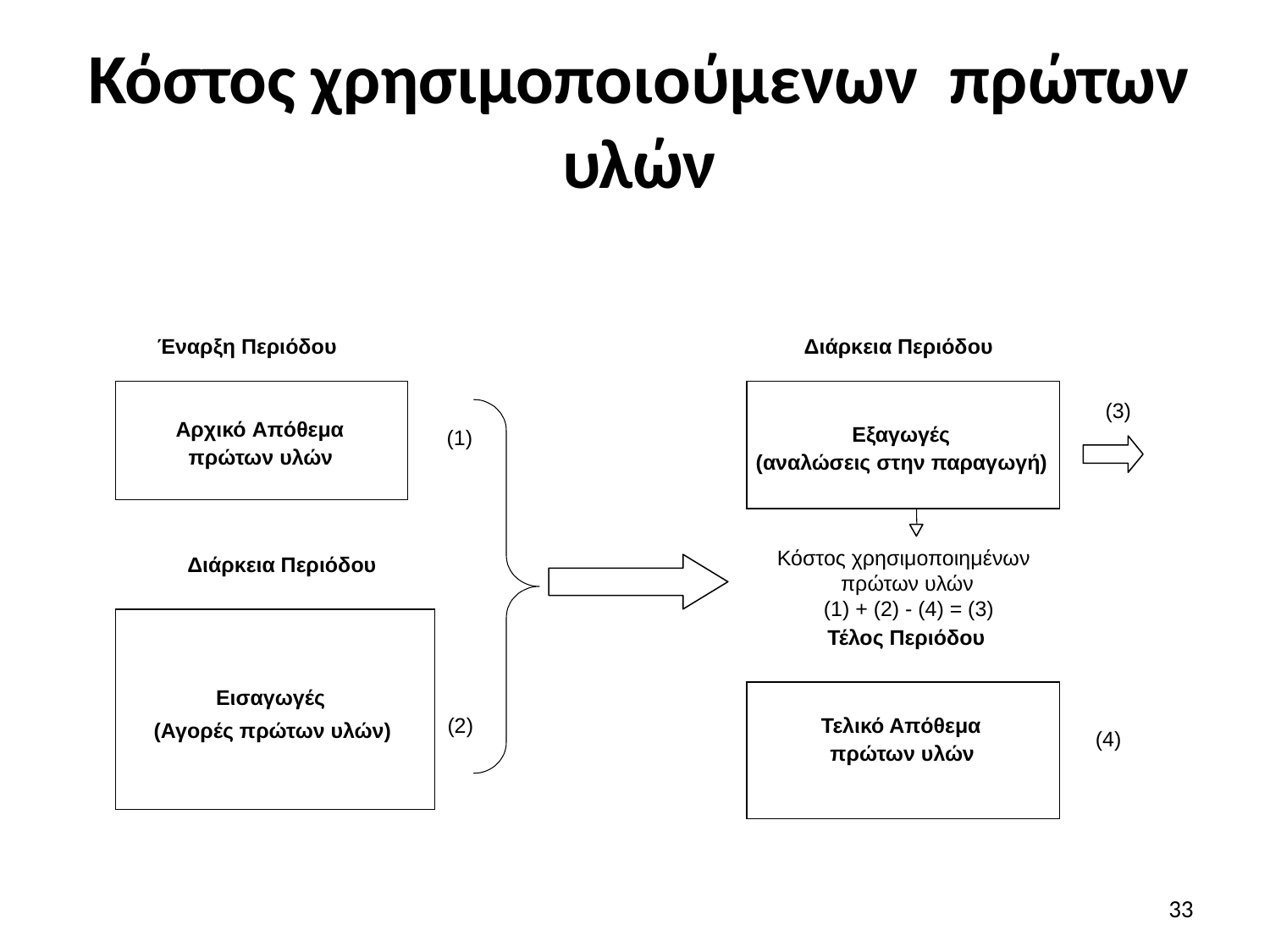

# Κόστος χρησιμοποιούμενων  πρώτων υλών

Έναρξη Περιόδου
Διάρκεια Περιόδου

(3)

Αρχικό Απόθεμα

Εξαγωγές
(1)
πρώτων υλών
(αναλώσεις στην παραγωγή)

Κόστος χρησιμοποιημένων

Διάρκεια Περιόδου
πρώτων υλών

(1) + (2) - (4) = (3)

Τέλος Περιόδου

Εισαγωγές

Τελικό Απόθεμα
(Αγορές πρώτων υλών)

(4)
πρώτων υλών
(2)
33